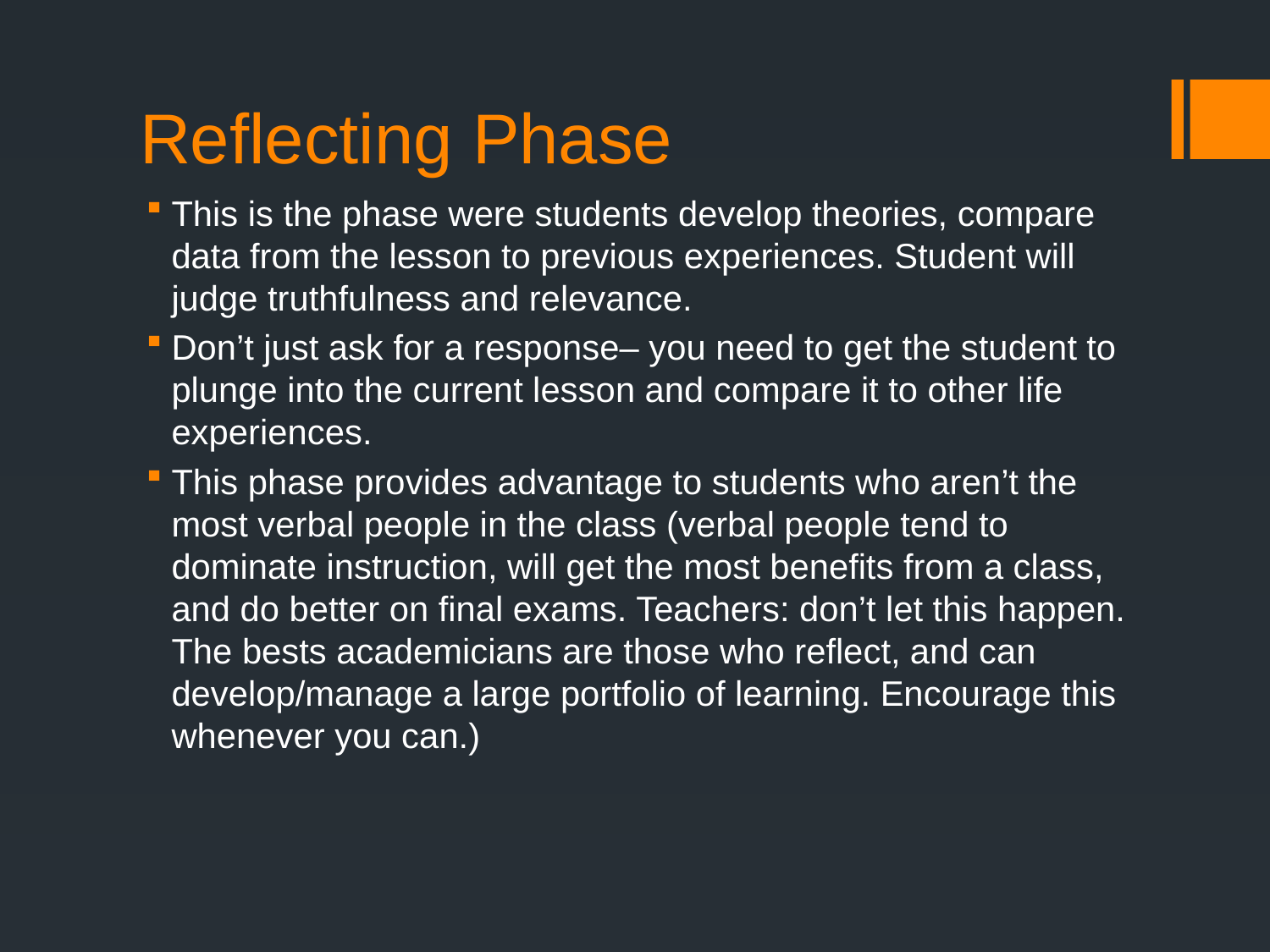

# Reflecting Phase
This is the phase were students develop theories, compare data from the lesson to previous experiences. Student will judge truthfulness and relevance.
Don’t just ask for a response– you need to get the student to plunge into the current lesson and compare it to other life experiences.
This phase provides advantage to students who aren’t the most verbal people in the class (verbal people tend to dominate instruction, will get the most benefits from a class, and do better on final exams. Teachers: don’t let this happen. The bests academicians are those who reflect, and can develop/manage a large portfolio of learning. Encourage this whenever you can.)